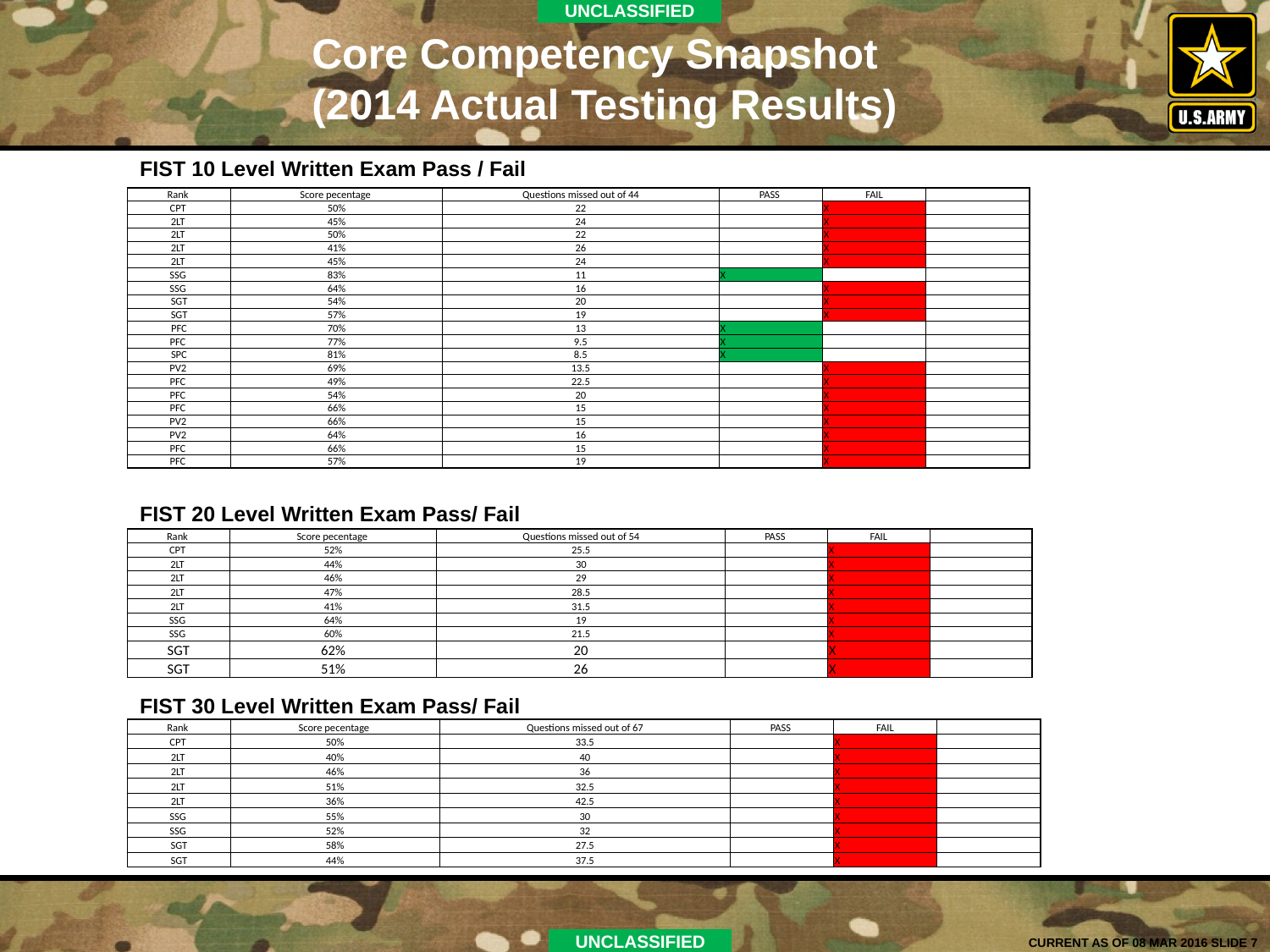

Core Competency Snapshot
(2014 Actual Testing Results)
FIST 10 Level Written Exam Pass / Fail
| Rank | Score pecentage | Questions missed out of 44 | PASS | FAIL |  |
| --- | --- | --- | --- | --- | --- |
| CPT | 50% | 22 |  | X |  |
| 2LT | 45% | 24 |  | X |  |
| 2LT | 50% | 22 |  | X |  |
| 2LT | 41% | 26 |  | X |  |
| 2LT | 45% | 24 |  | X |  |
| SSG | 83% | 11 | X |  |  |
| SSG | 64% | 16 |  | X |  |
| SGT | 54% | 20 |  | X |  |
| SGT | 57% | 19 |  | X |  |
| PFC | 70% | 13 | X |  |  |
| PFC | 77% | 9.5 | X |  |  |
| SPC | 81% | 8.5 | X |  |  |
| PV2 | 69% | 13.5 |  | X |  |
| PFC | 49% | 22.5 |  | X |  |
| PFC | 54% | 20 |  | X |  |
| PFC | 66% | 15 |  | X |  |
| PV2 | 66% | 15 |  | X |  |
| PV2 | 64% | 16 |  | X |  |
| PFC | 66% | 15 |  | X |  |
| PFC | 57% | 19 |  | X |  |
FIST 20 Level Written Exam Pass/ Fail
| Rank | Score pecentage | Questions missed out of 54 | PASS | FAIL |  |
| --- | --- | --- | --- | --- | --- |
| CPT | 52% | 25.5 |  | X |  |
| 2LT | 44% | 30 |  | X |  |
| 2LT | 46% | 29 |  | X |  |
| 2LT | 47% | 28.5 |  | X |  |
| 2LT | 41% | 31.5 |  | X |  |
| SSG | 64% | 19 |  | X |  |
| SSG | 60% | 21.5 |  | X |  |
| SGT | 62% | 20 |  | X |  |
| SGT | 51% | 26 |  | X |  |
FIST 30 Level Written Exam Pass/ Fail
| Rank | Score pecentage | Questions missed out of 67 | PASS | FAIL |  |
| --- | --- | --- | --- | --- | --- |
| CPT | 50% | 33.5 |  | X |  |
| 2LT | 40% | 40 |  | X |  |
| 2LT | 46% | 36 |  | X |  |
| 2LT | 51% | 32.5 |  | X |  |
| 2LT | 36% | 42.5 |  | X |  |
| SSG | 55% | 30 |  | X |  |
| SSG | 52% | 32 |  | X |  |
| SGT | 58% | 27.5 |  | X |  |
| SGT | 44% | 37.5 |  | X |  |